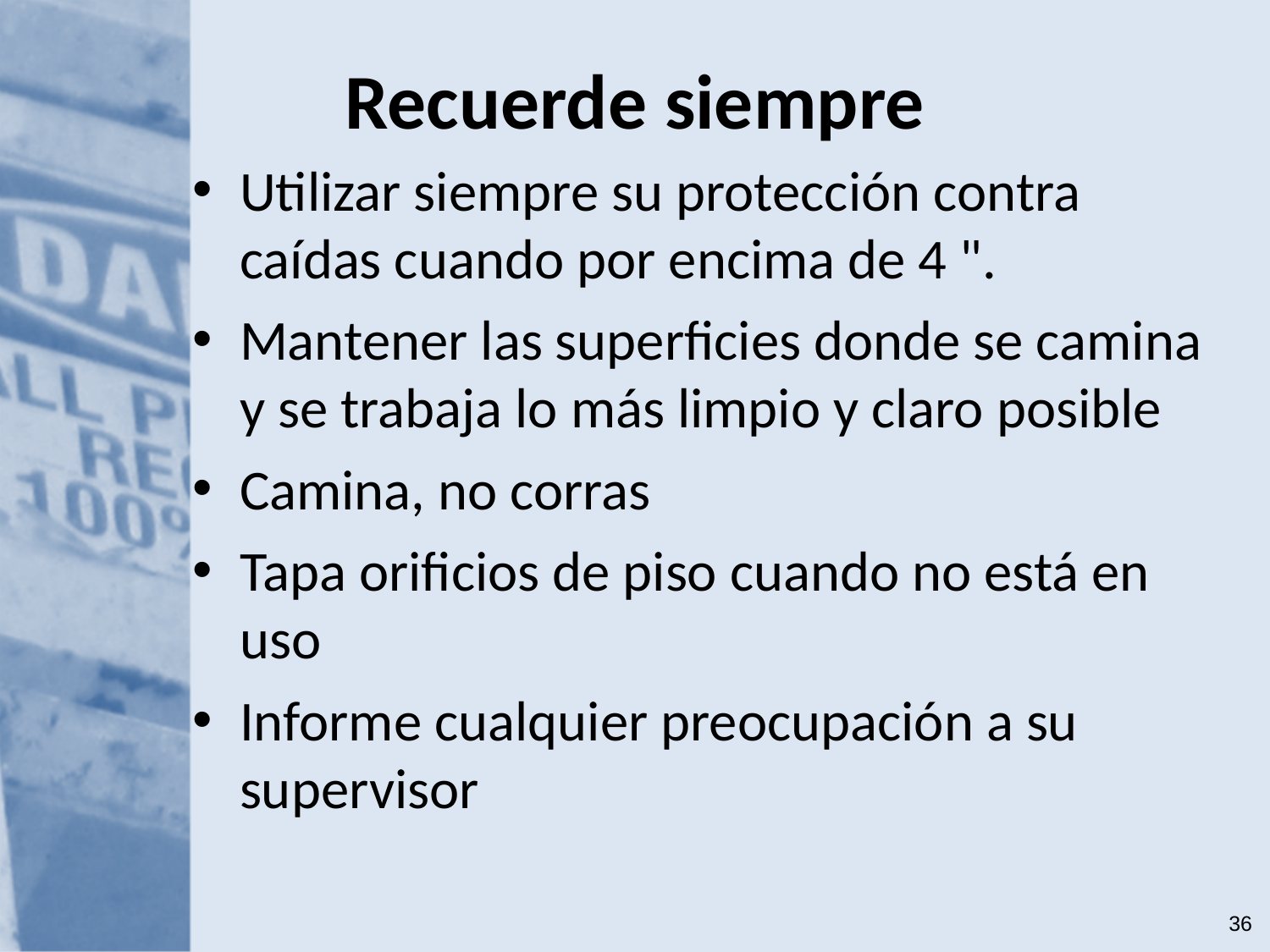

# Recuerde siempre
Utilizar siempre su protección contra caídas cuando por encima de 4 ".
Mantener las superficies donde se camina y se trabaja lo más limpio y claro posible
Camina, no corras
Tapa orificios de piso cuando no está en uso
Informe cualquier preocupación a su supervisor